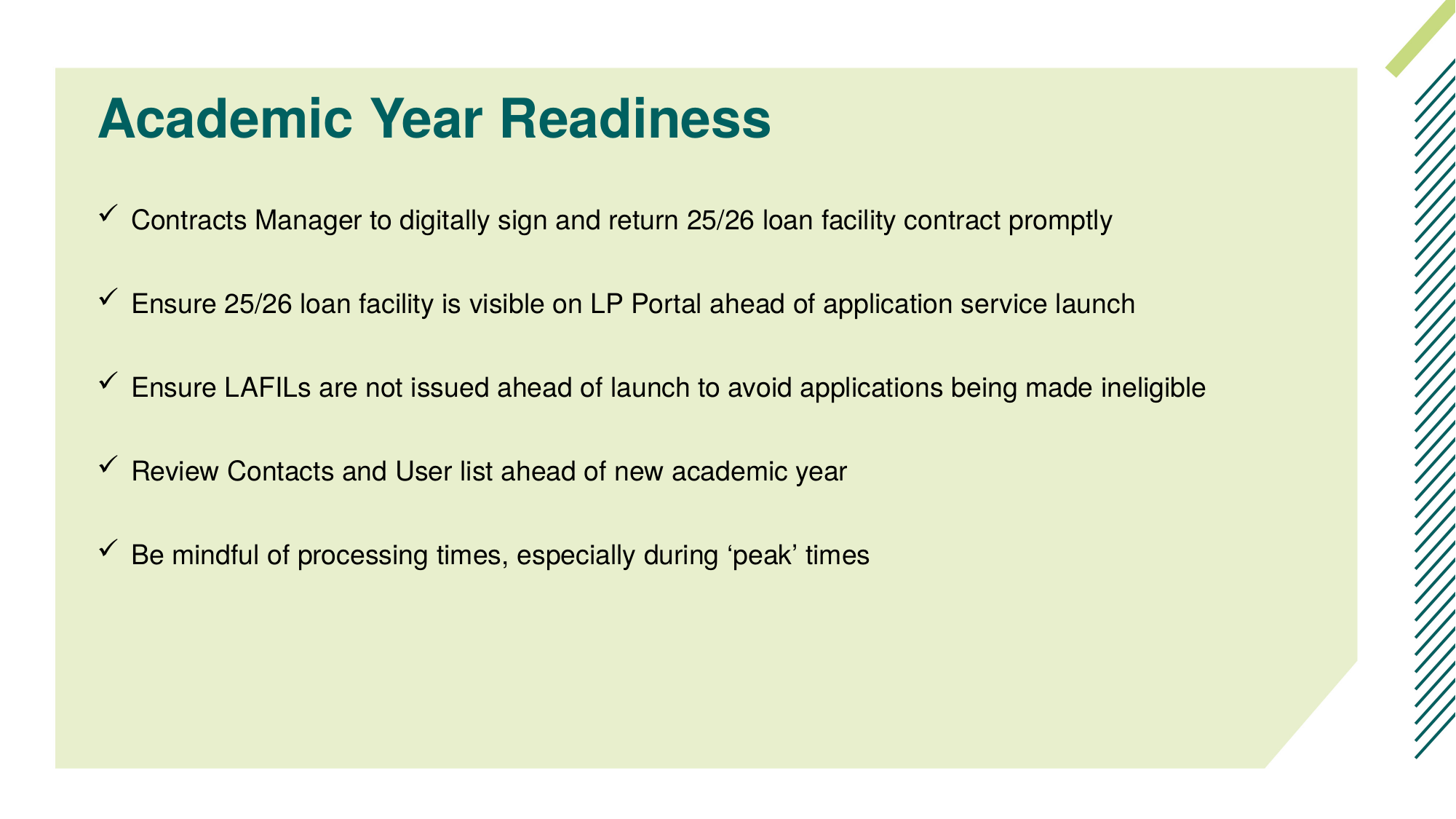

# Academic Year Readiness
Contracts Manager to digitally sign and return 25/26 loan facility contract promptly

Ensure 25/26 loan facility is visible on LP Portal ahead of application service launch

Ensure LAFILs are not issued ahead of launch to avoid applications being made ineligible

Review Contacts and User list ahead of new academic year

Be mindful of processing times, especially during ‘peak’ times